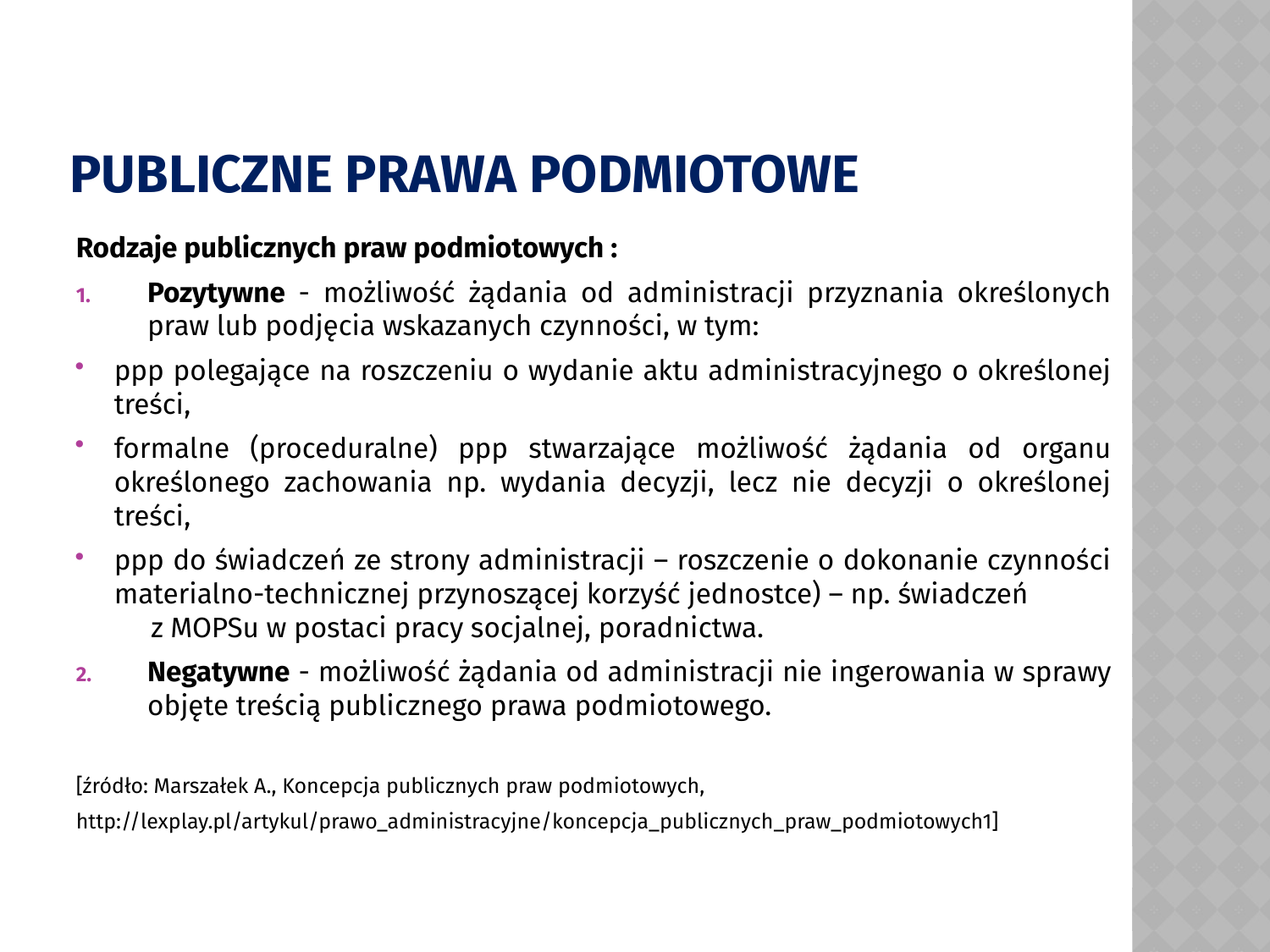

# Publiczne prawa podmiotowe
Rodzaje publicznych praw podmiotowych :
Pozytywne - możliwość żądania od administracji przyznania określonych praw lub podjęcia wskazanych czynności, w tym:
ppp polegające na roszczeniu o wydanie aktu administracyjnego o określonej treści,
formalne (proceduralne) ppp stwarzające możliwość żądania od organu określonego zachowania np. wydania decyzji, lecz nie decyzji o określonej treści,
ppp do świadczeń ze strony administracji – roszczenie o dokonanie czynności materialno-technicznej przynoszącej korzyść jednostce) – np. świadczeń                 z MOPSu w postaci pracy socjalnej, poradnictwa.
Negatywne - możliwość żądania od administracji nie ingerowania w sprawy objęte treścią publicznego prawa podmiotowego.

[źródło: Marszałek A., Koncepcja publicznych praw podmiotowych,
http://lexplay.pl/artykul/prawo_administracyjne/koncepcja_publicznych_praw_podmiotowych1]